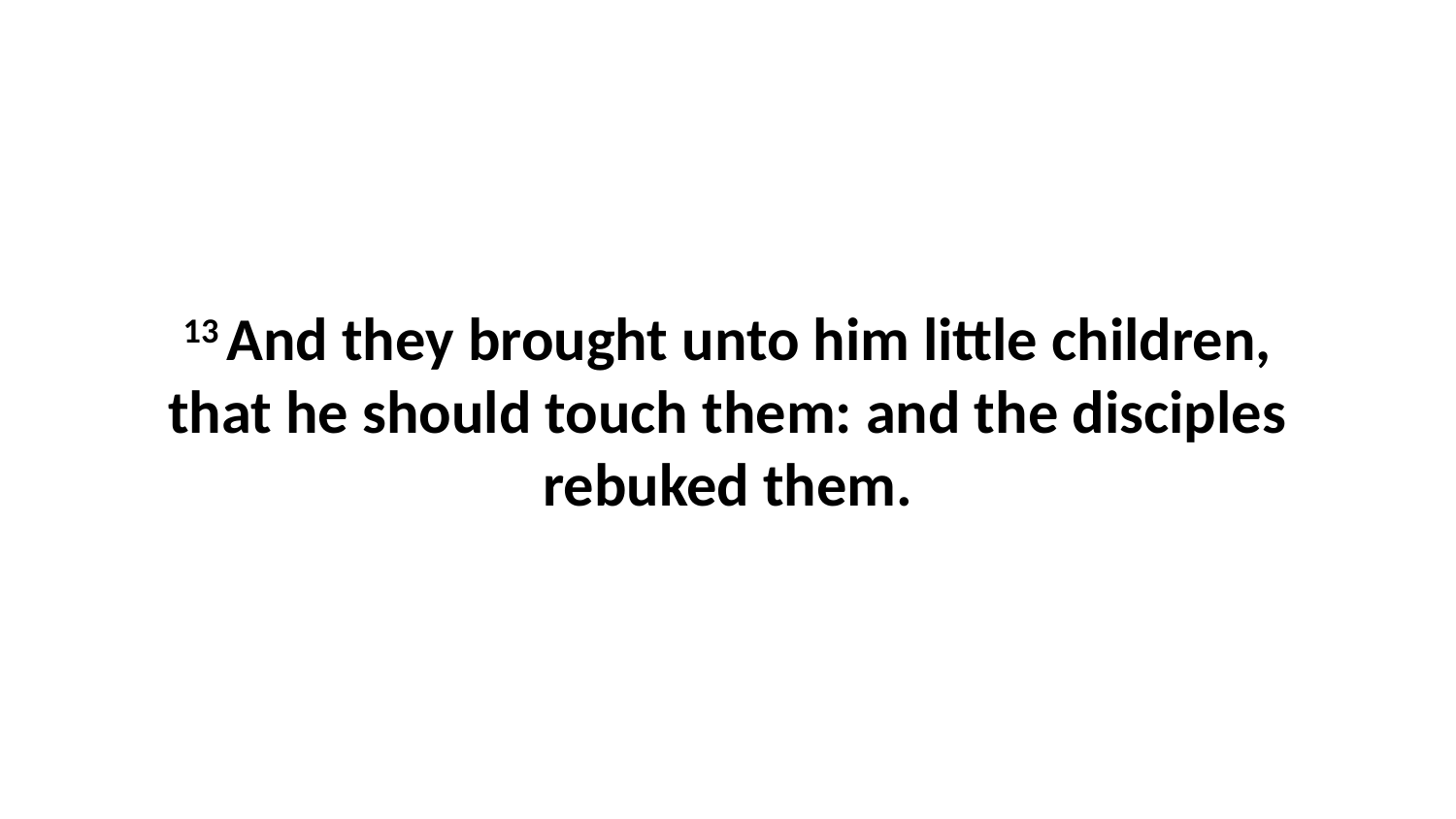

13 And they brought unto him little children, that he should touch them: and the disciples rebuked them.